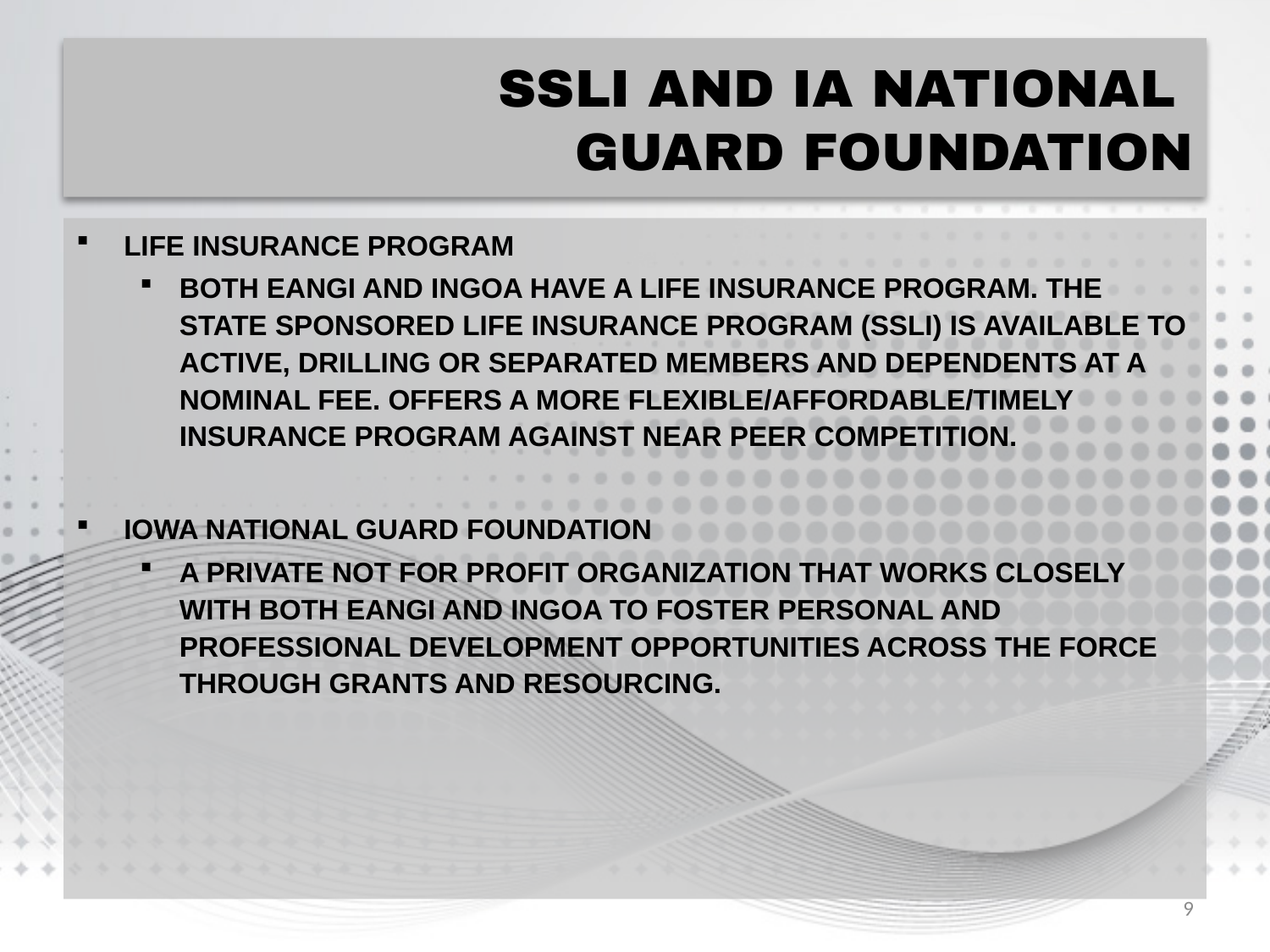

# SSLI AND IA NATIONAL GUARD FOUNDATION
LIFE INSURANCE PROGRAM
BOTH EANGI AND INGOA HAVE A LIFE INSURANCE PROGRAM. THE STATE SPONSORED LIFE INSURANCE PROGRAM (SSLI) IS AVAILABLE TO ACTIVE, DRILLING OR SEPARATED MEMBERS AND DEPENDENTS AT A NOMINAL FEE. OFFERS A MORE FLEXIBLE/AFFORDABLE/TIMELY INSURANCE PROGRAM AGAINST NEAR PEER COMPETITION.

IOWA NATIONAL GUARD FOUNDATION
A PRIVATE NOT FOR PROFIT ORGANIZATION THAT WORKS CLOSELY WITH BOTH EANGI AND INGOA TO FOSTER PERSONAL AND PROFESSIONAL DEVELOPMENT OPPORTUNITIES ACROSS THE FORCE THROUGH GRANTS AND RESOURCING.

9